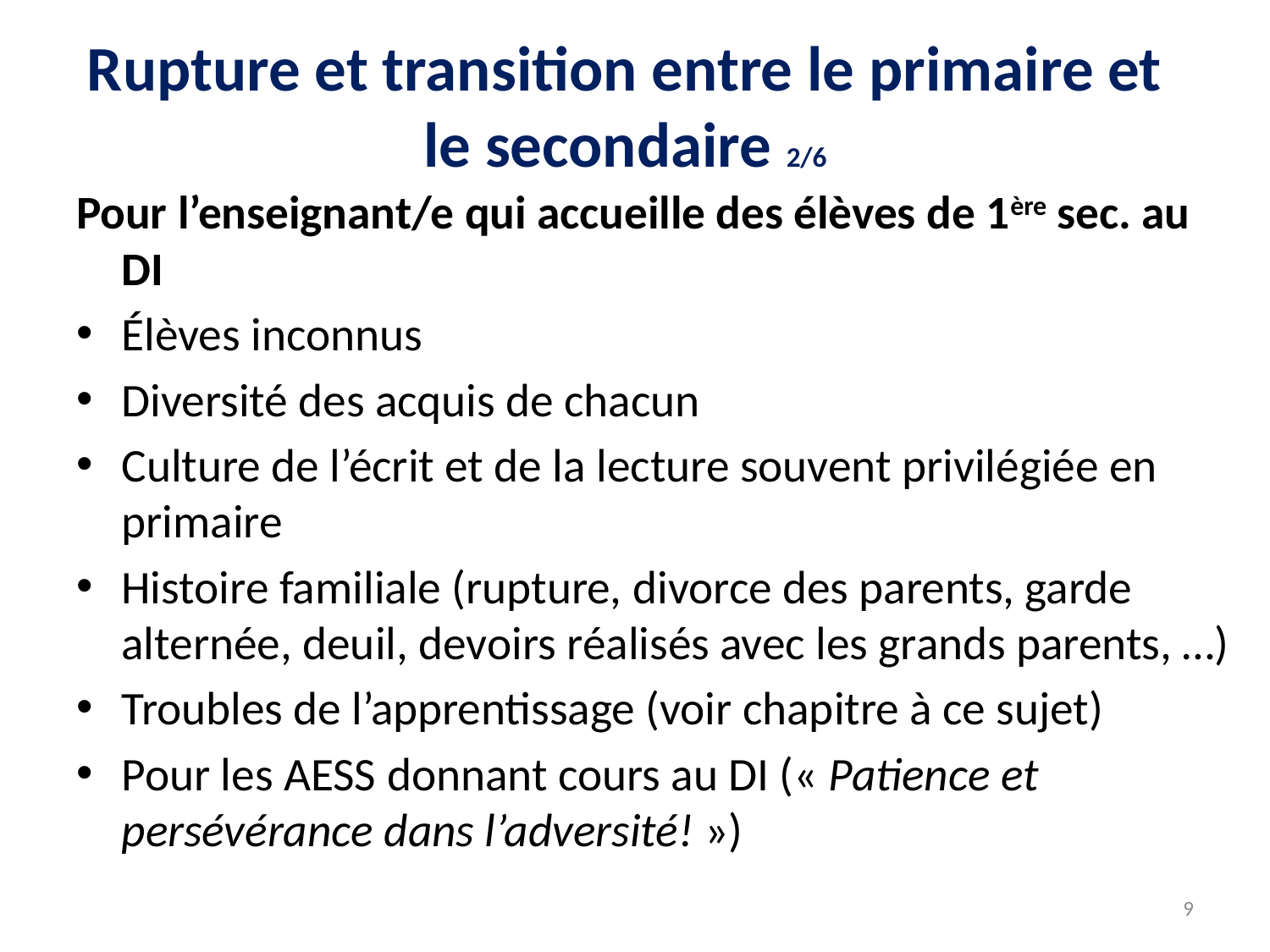

Rupture et transition entre le primaire et le secondaire 2/6
Pour l’enseignant/e qui accueille des élèves de 1ère sec. au DI
Élèves inconnus
Diversité des acquis de chacun
Culture de l’écrit et de la lecture souvent privilégiée en primaire
Histoire familiale (rupture, divorce des parents, garde alternée, deuil, devoirs réalisés avec les grands parents, …)
Troubles de l’apprentissage (voir chapitre à ce sujet)
Pour les AESS donnant cours au DI (« Patience et persévérance dans l’adversité! »)
9